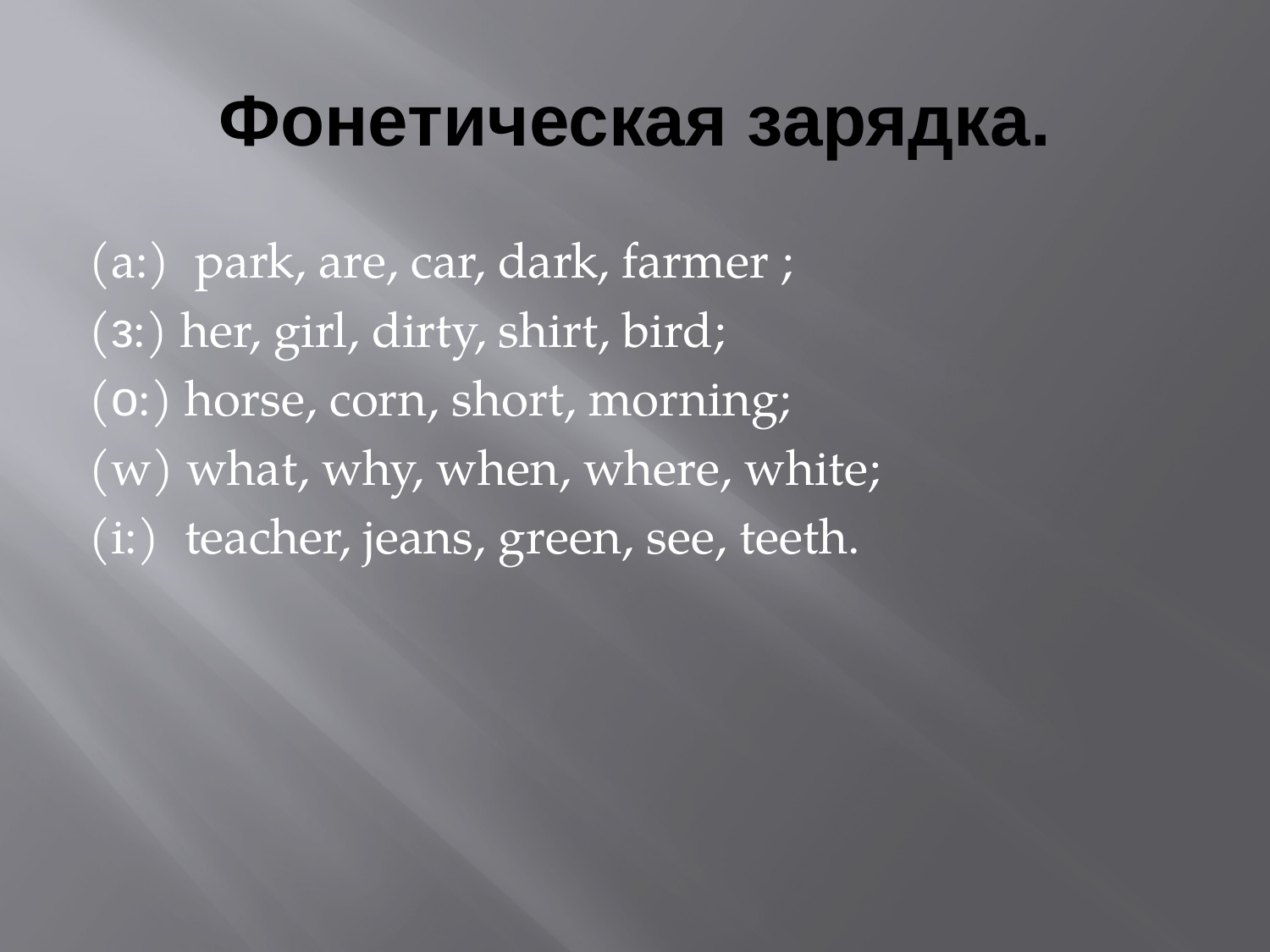

# Фонетическая зарядка.
 (a:)  park, are, car, dark, farmer ;
 (з:) her, girl, dirty, shirt, bird;
 (о:) horse, corn, short, morning;
 (w) what, why, when, where, white;
 (i:)  teacher, jeans, green, see, teeth.